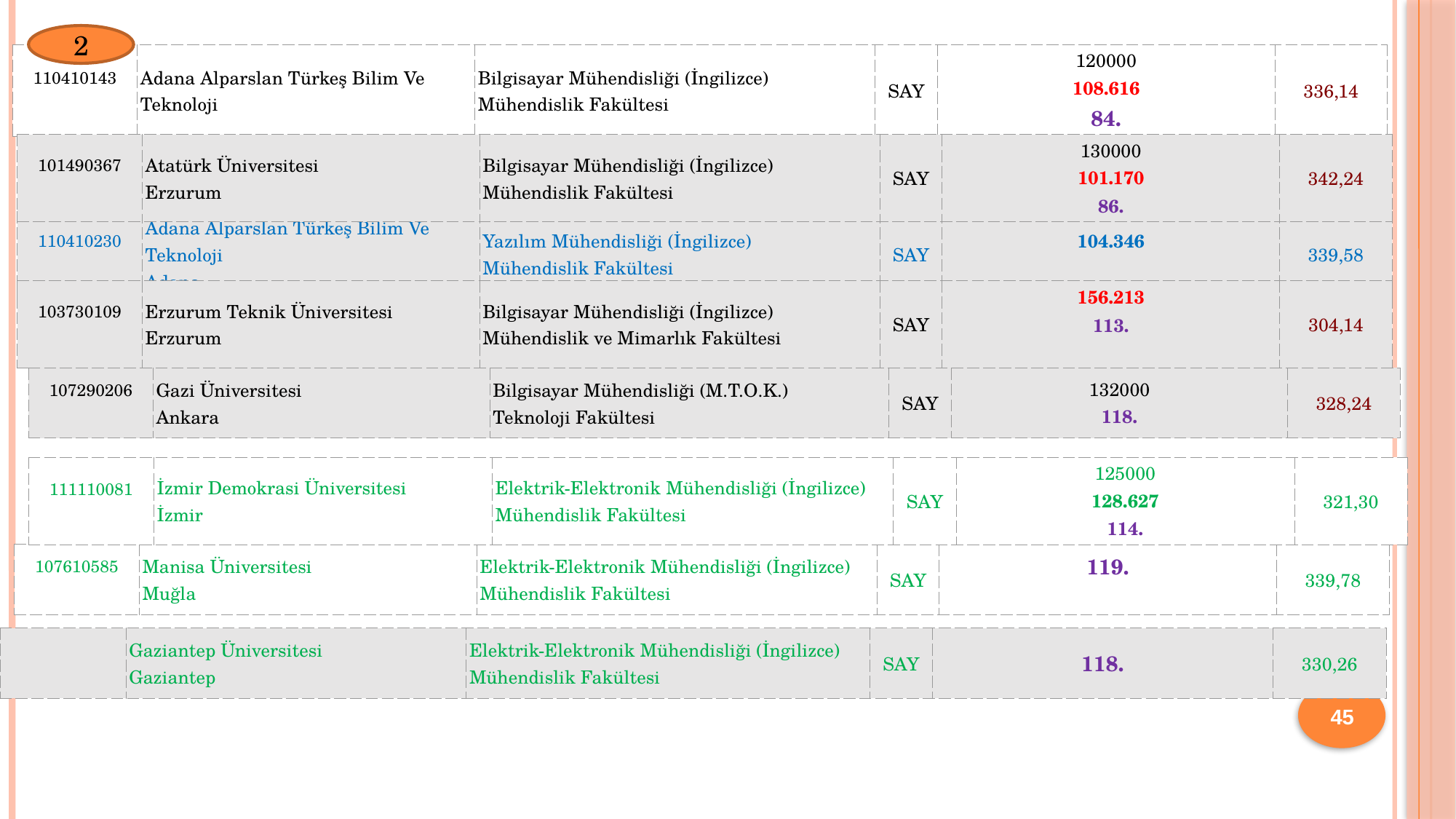

2
| 110410143 | Adana Alparslan Türkeş Bilim Ve Teknoloji | Bilgisayar Mühendisliği (İngilizce) Mühendislik Fakültesi | SAY | 120000 108.616 84. | 336,14 |
| --- | --- | --- | --- | --- | --- |
| 101490367 | Atatürk Üniversitesi Erzurum | Bilgisayar Mühendisliği (İngilizce) Mühendislik Fakültesi | SAY | 130000 101.170 86. | 342,24 |
| --- | --- | --- | --- | --- | --- |
| 110410230 | Adana Alparslan Türkeş Bilim Ve Teknoloji Adana | Yazılım Mühendisliği (İngilizce) Mühendislik Fakültesi | SAY | 104.346 | 339,58 |
| --- | --- | --- | --- | --- | --- |
| 103730109 | Erzurum Teknik Üniversitesi Erzurum | Bilgisayar Mühendisliği (İngilizce) Mühendislik ve Mimarlık Fakültesi | SAY | 156.213 113. | 304,14 |
| --- | --- | --- | --- | --- | --- |
| 107290206 | Gazi Üniversitesi Ankara | Bilgisayar Mühendisliği (M.T.O.K.) Teknoloji Fakültesi | SAY | 132000 118. | 328,24 |
| --- | --- | --- | --- | --- | --- |
| 111110081 | İzmir Demokrasi Üniversitesi İzmir | Elektrik-Elektronik Mühendisliği (İngilizce) Mühendislik Fakültesi | SAY | 125000 128.627 114. | 321,30 |
| --- | --- | --- | --- | --- | --- |
| 107610585 | Manisa Üniversitesi Muğla | Elektrik-Elektronik Mühendisliği (İngilizce) Mühendislik Fakültesi | SAY | 119. | 339,78 |
| --- | --- | --- | --- | --- | --- |
|  | Gaziantep Üniversitesi Gaziantep | Elektrik-Elektronik Mühendisliği (İngilizce) Mühendislik Fakültesi | SAY | 118. | 330,26 |
| --- | --- | --- | --- | --- | --- |
45